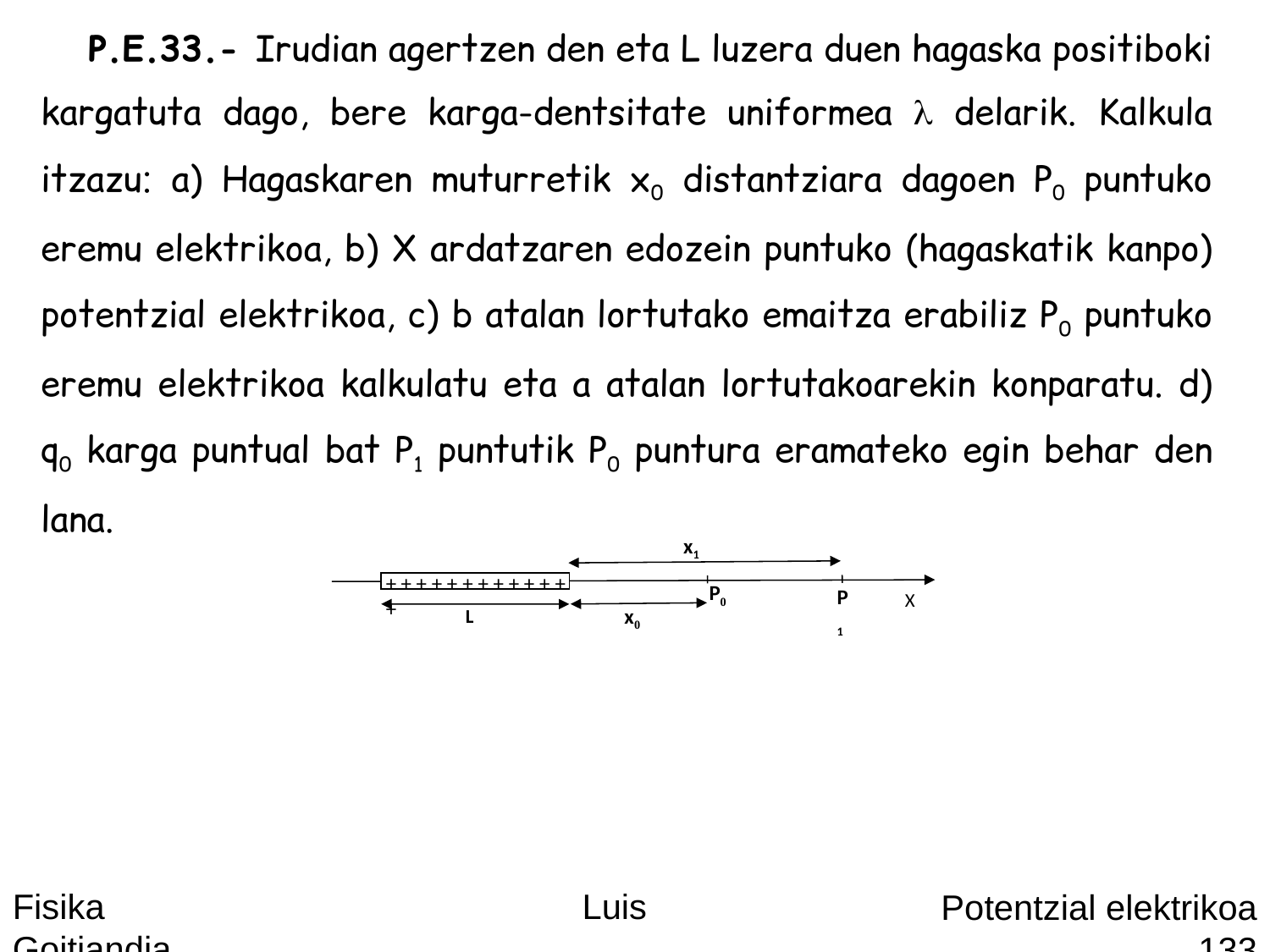

P.E.33.- Irudian agertzen den eta L luzera duen hagaska positiboki kargatuta dago, bere karga-dentsitate uniformea λ delarik. Kalkula itzazu: a) Hagaskaren muturretik x0 distantziara dagoen P0 puntuko eremu elektrikoa, b) X ardatzaren edozein puntuko (hagaskatik kanpo) potentzial elektrikoa, c) b atalan lortutako emaitza erabiliz P0 puntuko eremu elektrikoa kalkulatu eta a atalan lortutakoarekin konparatu. d) q0 karga puntual bat P1 puntutik P0 puntura eramateko egin behar den lana.
x1

+ + + + + + + + + + + + +

P0

P1

X
L

x0